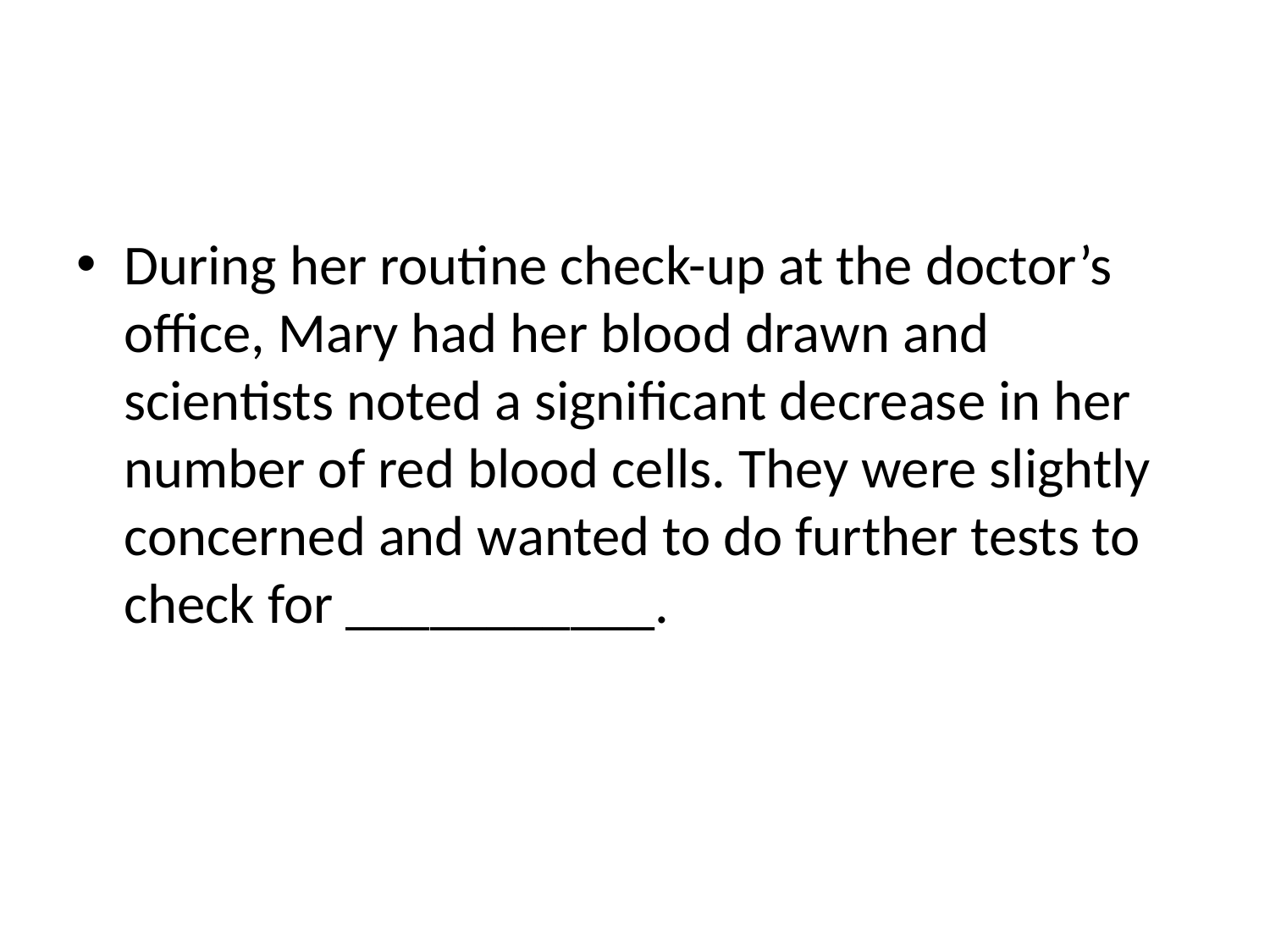

#
During her routine check-up at the doctor’s office, Mary had her blood drawn and scientists noted a significant decrease in her number of red blood cells. They were slightly concerned and wanted to do further tests to check for ___________.